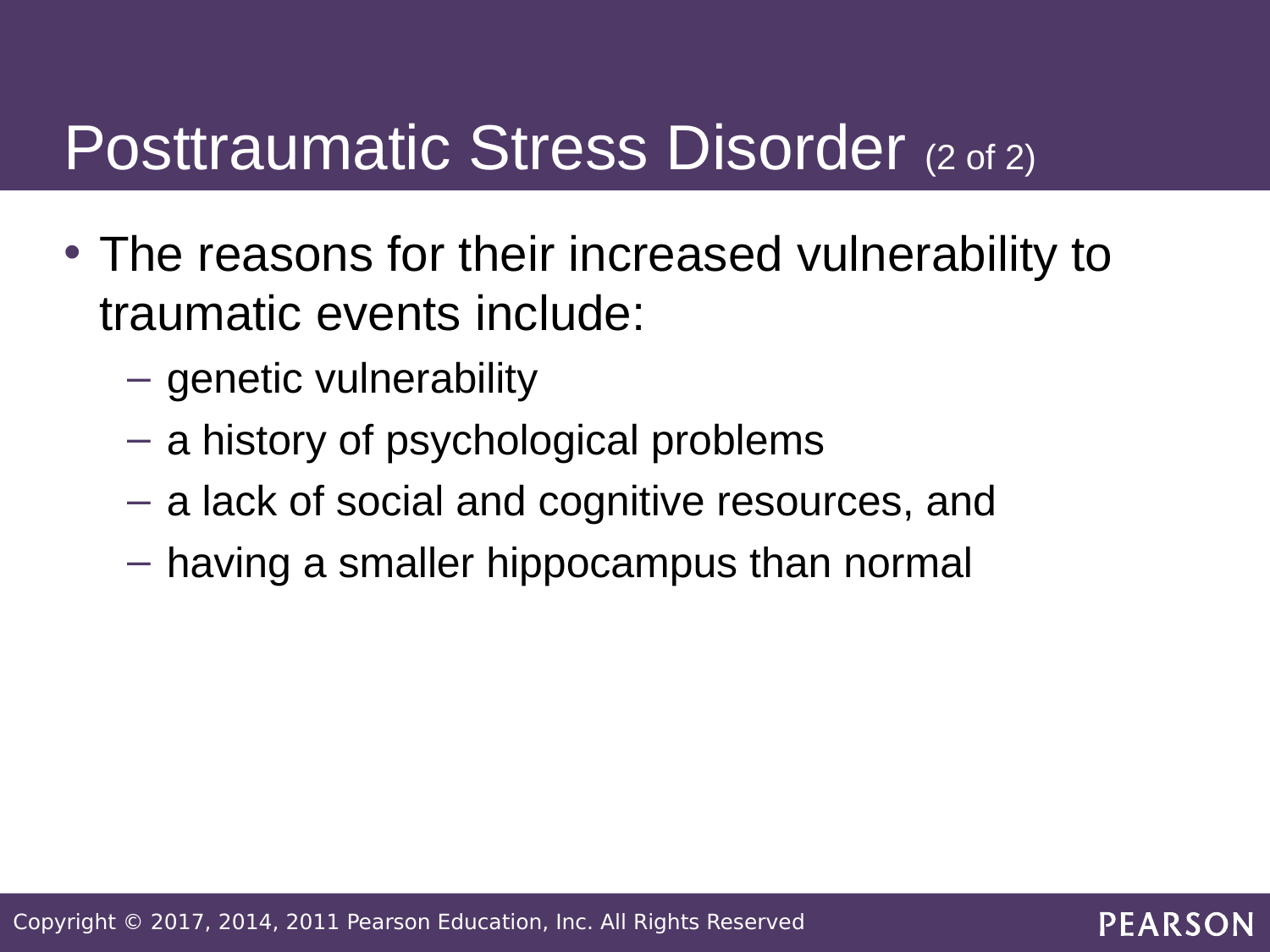

# Posttraumatic Stress Disorder (2 of 2)
The reasons for their increased vulnerability to traumatic events include:
genetic vulnerability
a history of psychological problems
a lack of social and cognitive resources, and
having a smaller hippocampus than normal